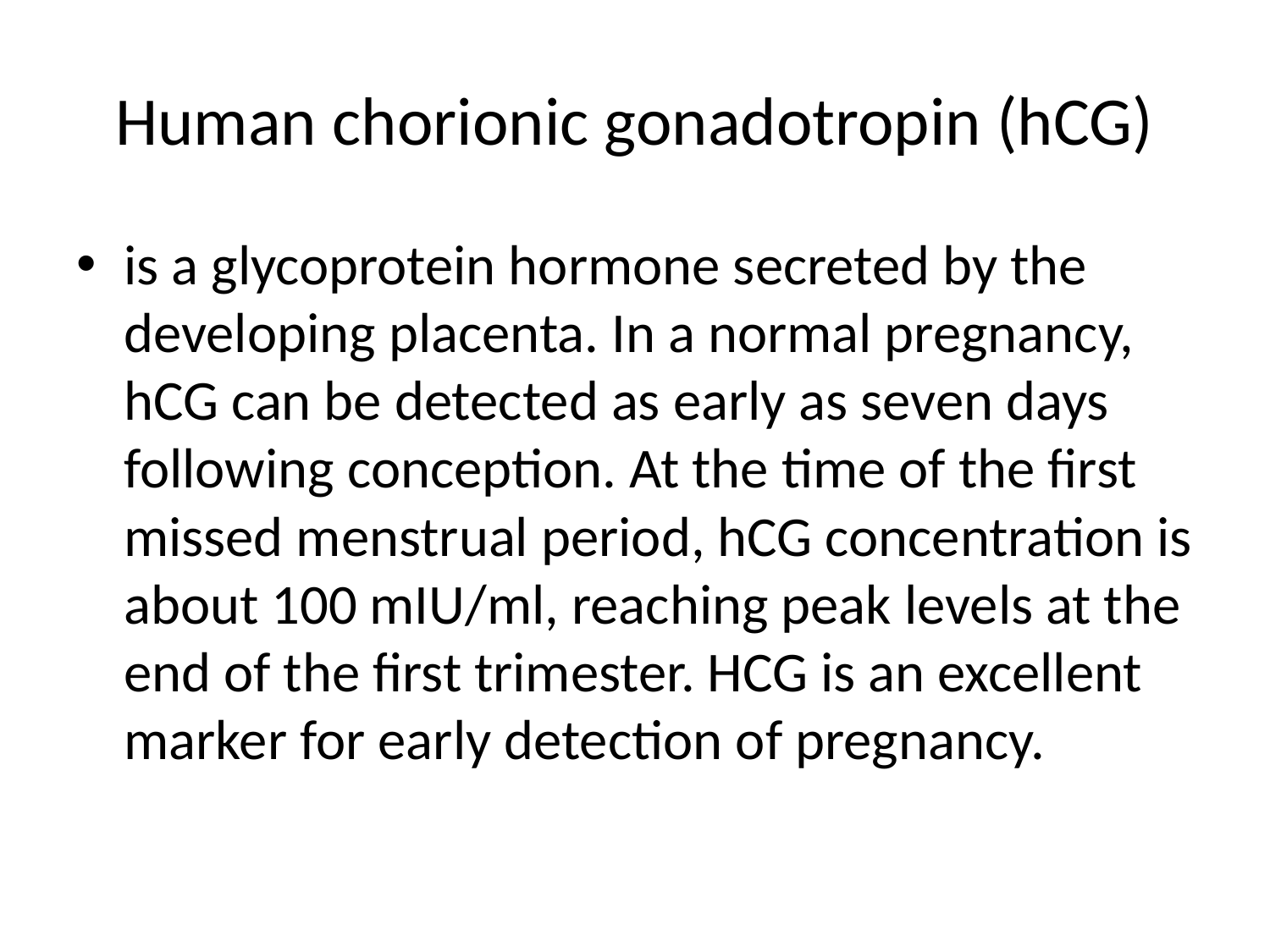

# Human chorionic gonadotropin (hCG)
is a glycoprotein hormone secreted by the developing placenta. In a normal pregnancy, hCG can be detected as early as seven days following conception. At the time of the first missed menstrual period, hCG concentration is about 100 mIU/ml, reaching peak levels at the end of the first trimester. HCG is an excellent marker for early detection of pregnancy.